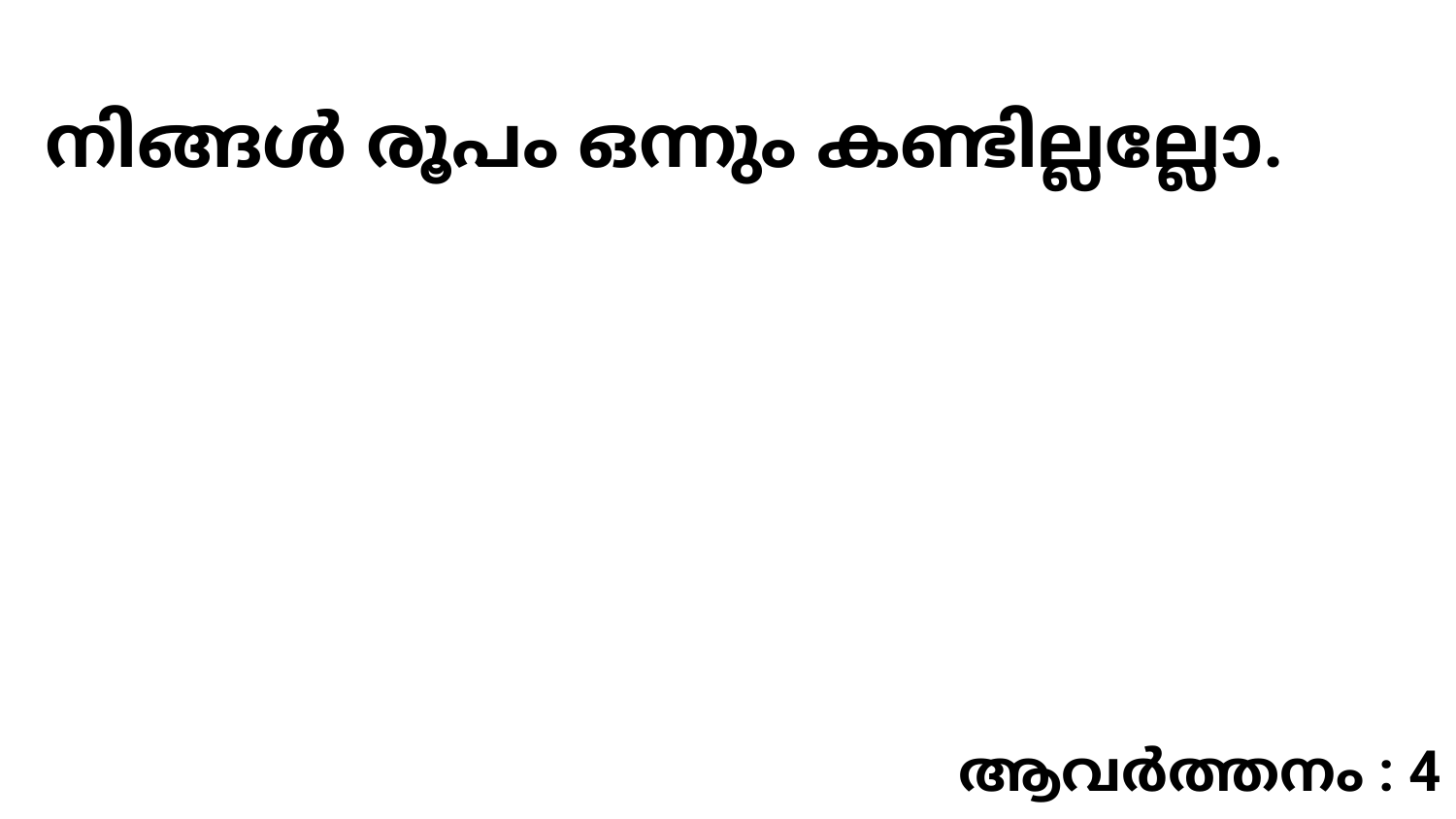

നിങ്ങൾ രൂപം ഒന്നും കണ്ടില്ലല്ലോ.
ആവർത്തനം : 4